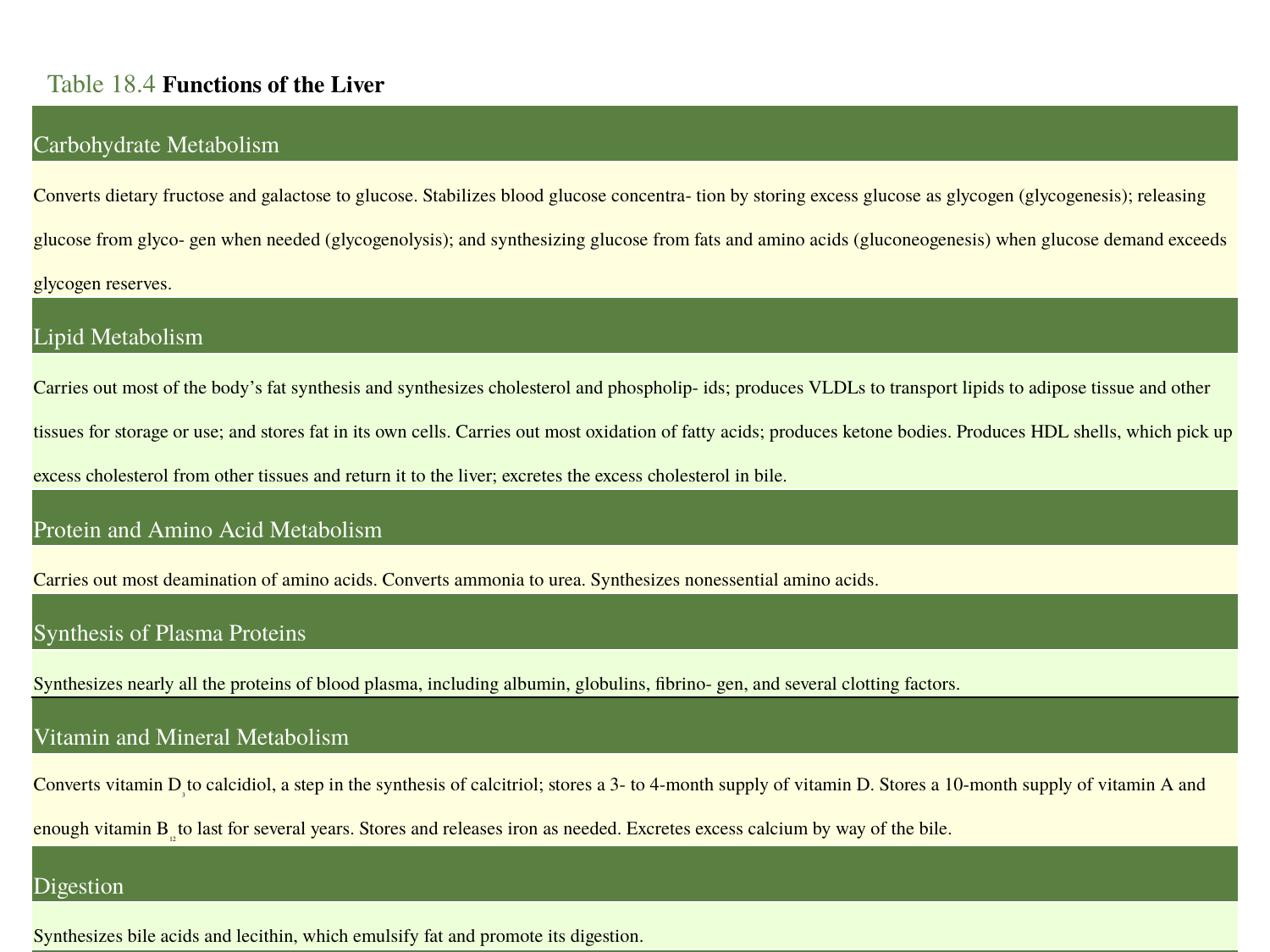

Table 18.4 Functions of the Liver
| Carbohydrate Metabolism |
| --- |
| Converts dietary fructose and galactose to glucose. Stabilizes blood glucose concentra- tion by storing excess glucose as glycogen (glycogenesis); releasing glucose from glyco- gen when needed (glycogenolysis); and synthesizing glucose from fats and amino acids (gluconeogenesis) when glucose demand exceeds glycogen reserves. |
| Lipid Metabolism |
| Carries out most of the body’s fat synthesis and synthesizes cholesterol and phospholip- ids; produces VLDLs to transport lipids to adipose tissue and other tissues for storage or use; and stores fat in its own cells. Carries out most oxidation of fatty acids; produces ketone bodies. Produces HDL shells, which pick up excess cholesterol from other tissues and return it to the liver; excretes the excess cholesterol in bile. |
| Protein and Amino Acid Metabolism |
| Carries out most deamination of amino acids. Converts ammonia to urea. Synthesizes nonessential amino acids. |
| Synthesis of Plasma Proteins |
| Synthesizes nearly all the proteins of blood plasma, including albumin, globulins, fibrino- gen, and several clotting factors. |
| Vitamin and Mineral Metabolism |
| Converts vitamin D3 to calcidiol, a step in the synthesis of calcitriol; stores a 3- to 4-month supply of vitamin D. Stores a 10-month supply of vitamin A and enough vitamin B12 to last for several years. Stores and releases iron as needed. Excretes excess calcium by way of the bile. |
| Digestion |
| Synthesizes bile acids and lecithin, which emulsify fat and promote its digestion. |
| Disposal of Drugs, Toxins, and Hormones |
| Detoxifies alcohol, antibiotics, and many other drugs. Degrades hormones, removing them from circulation. |